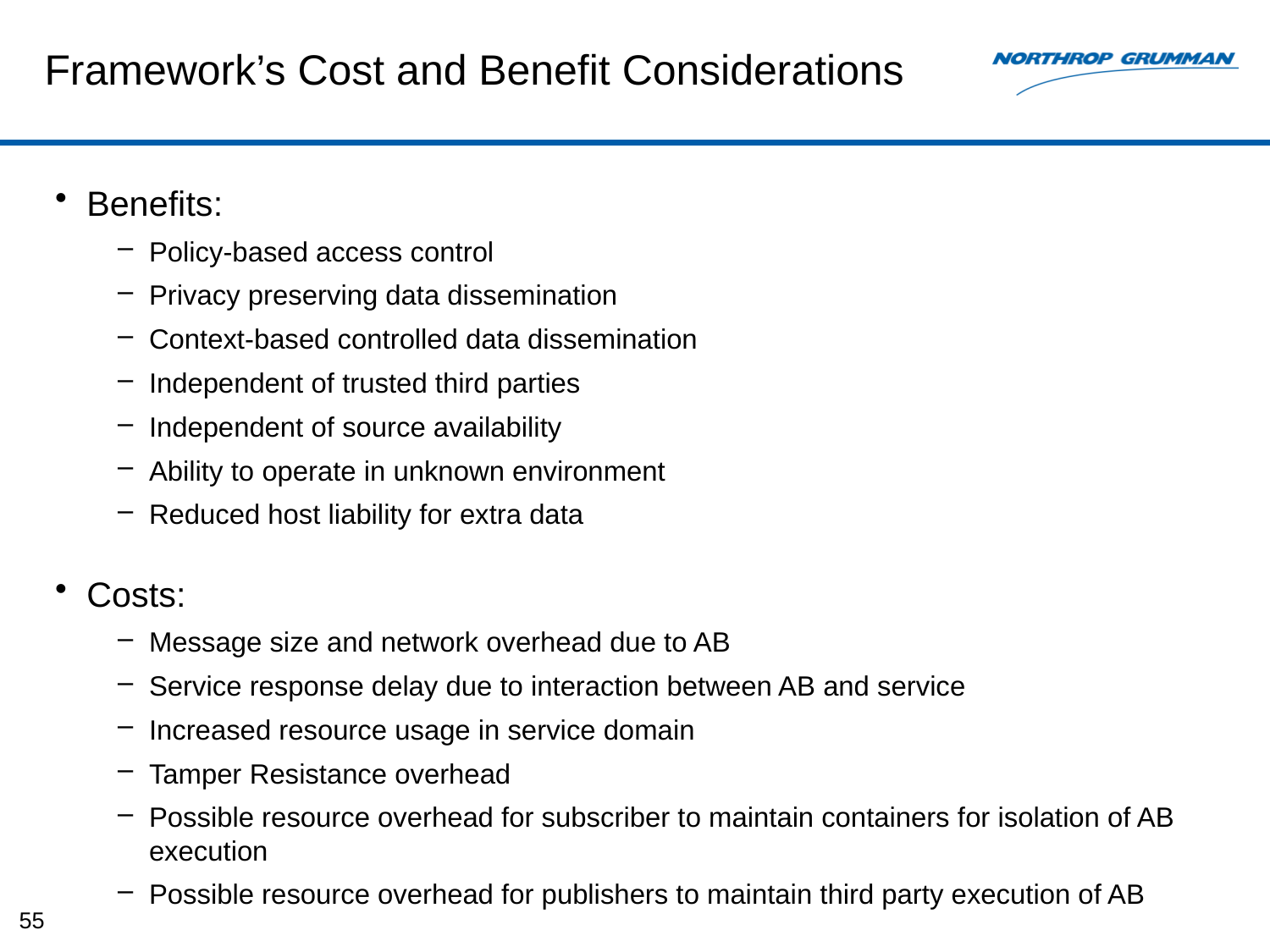

# Framework’s Cost and Benefit Considerations
Benefits:
Policy-based access control
Privacy preserving data dissemination
Context-based controlled data dissemination
Independent of trusted third parties
Independent of source availability
Ability to operate in unknown environment
Reduced host liability for extra data
Costs:
Message size and network overhead due to AB
Service response delay due to interaction between AB and service
Increased resource usage in service domain
Tamper Resistance overhead
Possible resource overhead for subscriber to maintain containers for isolation of AB execution
Possible resource overhead for publishers to maintain third party execution of AB
55